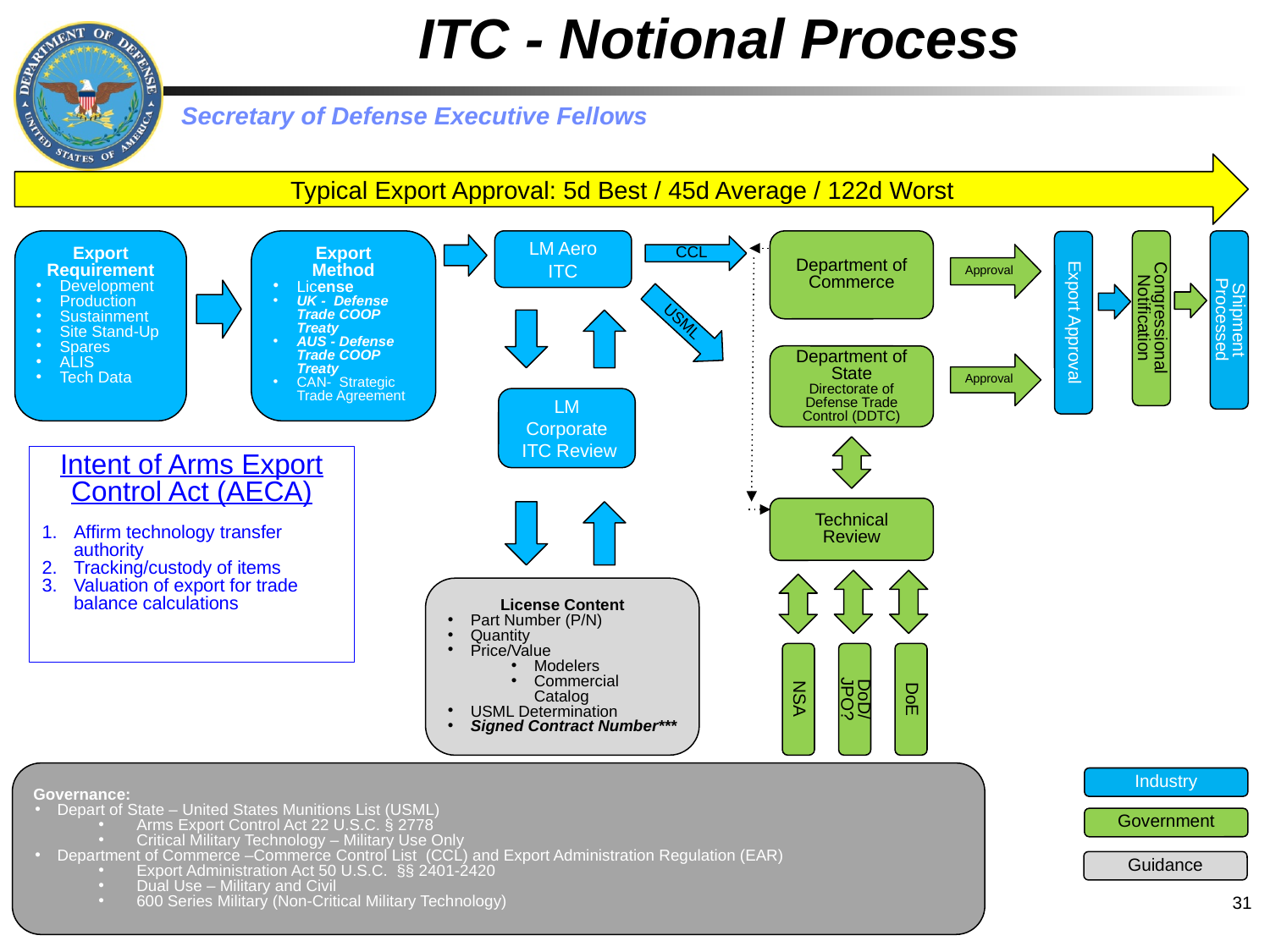

# ITC - Notional Process
Typical Export Approval: 5d Best / 45d Average / 122d Worst
Export Requirement
Development
Production
Sustainment
Site Stand-Up
Spares
ALIS
Tech Data
Export
Method
License
UK -  Defense Trade COOP Treaty
AUS - Defense Trade COOP Treaty
CAN-  Strategic Trade Agreement
LM Aero
ITC
Department of Commerce

CCL
Approval

Congressional Notification
Shipment Processed
Export Approval
USML

Department of State
Directorate of Defense Trade Control (DDTC)
Approval
LM Corporate
 ITC Review

Intent of Arms Export Control Act (AECA)

Affirm technology transfer authority
Tracking/custody of items
Valuation of export for trade balance calculations
Technical Review

License Content
Part Number (P/N)
Quantity
Price/Value
Modelers
Commercial Catalog
USML Determination
Signed Contract Number***
DoD/JPO?
NSA
DoE
Governance:
Depart of State – United States Munitions List (USML)
Arms Export Control Act 22 U.S.C. § 2778
Critical Military Technology – Military Use Only
Department of Commerce –Commerce Control List  (CCL) and Export Administration Regulation (EAR)
Export Administration Act 50 U.S.C.  §§ 2401-2420
Dual Use – Military and Civil
600 Series Military (Non-Critical Military Technology)
Industry
Government
Guidance
31